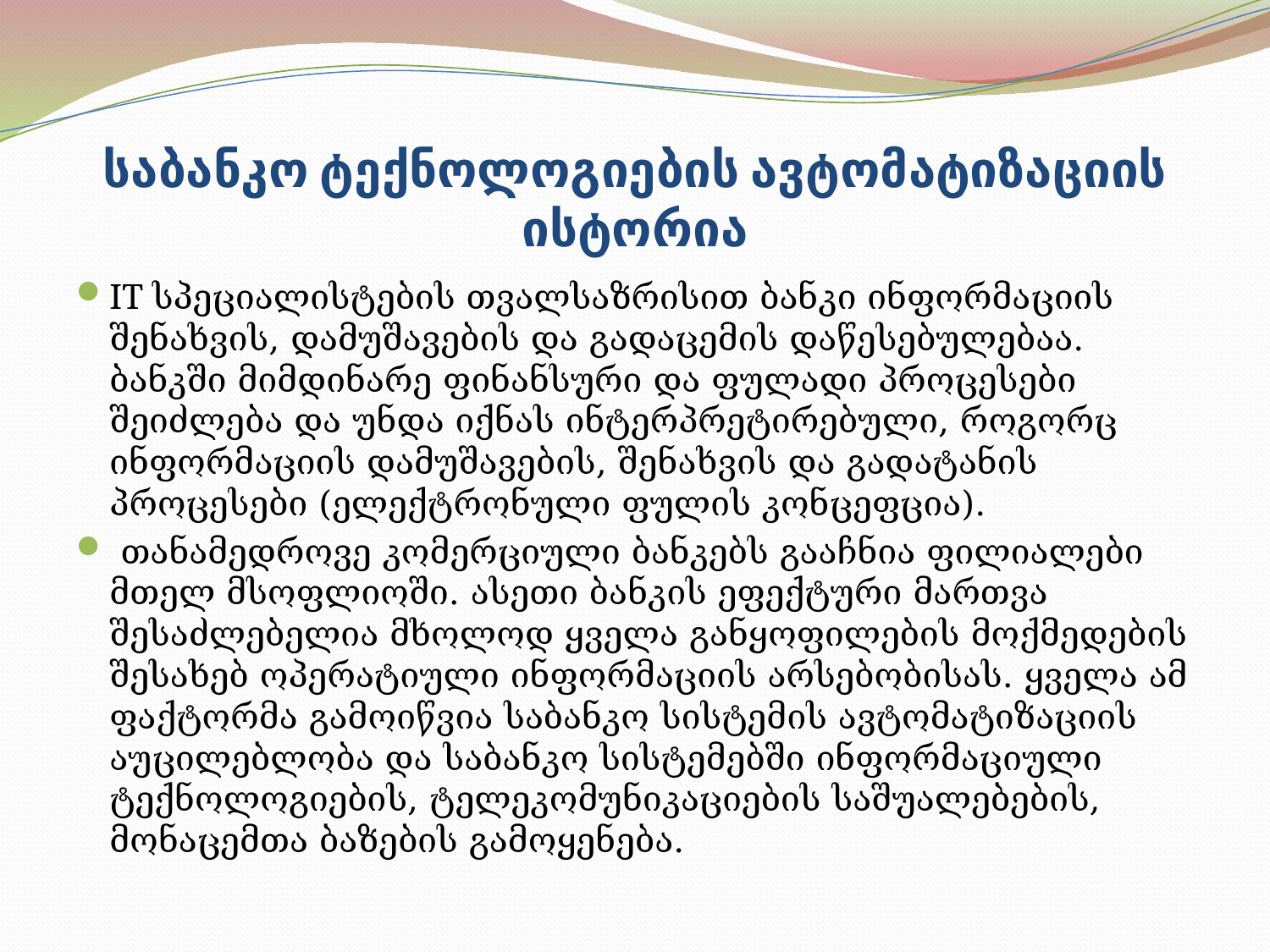

# საბანკო ტექნოლოგიების ავტომატიზაციის ისტორია
IT სპეციალისტების თვალსაზრისით ბანკი ინფორმაციის შენახვის, დამუშავების და გადაცემის დაწესებულებაა. ბანკში მიმდინარე ფინანსური და ფულადი პროცესები შეიძლება და უნდა იქნას ინტერპრეტირებული, როგორც ინფორმაციის დამუშავების, შენახვის და გადატანის პროცესები (ელექტრონული ფულის კონცეფცია).
 თანამედროვე კომერციული ბანკებს გააჩნია ფილიალები მთელ მსოფლიოში. ასეთი ბანკის ეფექტური მართვა შესაძლებელია მხოლოდ ყველა განყოფილების მოქმედების შესახებ ოპერატიული ინფორმაციის არსებობისას. ყველა ამ ფაქტორმა გამოიწვია საბანკო სისტემის ავტომატიზაციის აუცილებლობა და საბანკო სისტემებში ინფორმაციული ტექნოლოგიების, ტელეკომუნიკაციების საშუალებების, მონაცემთა ბაზების გამოყენება.